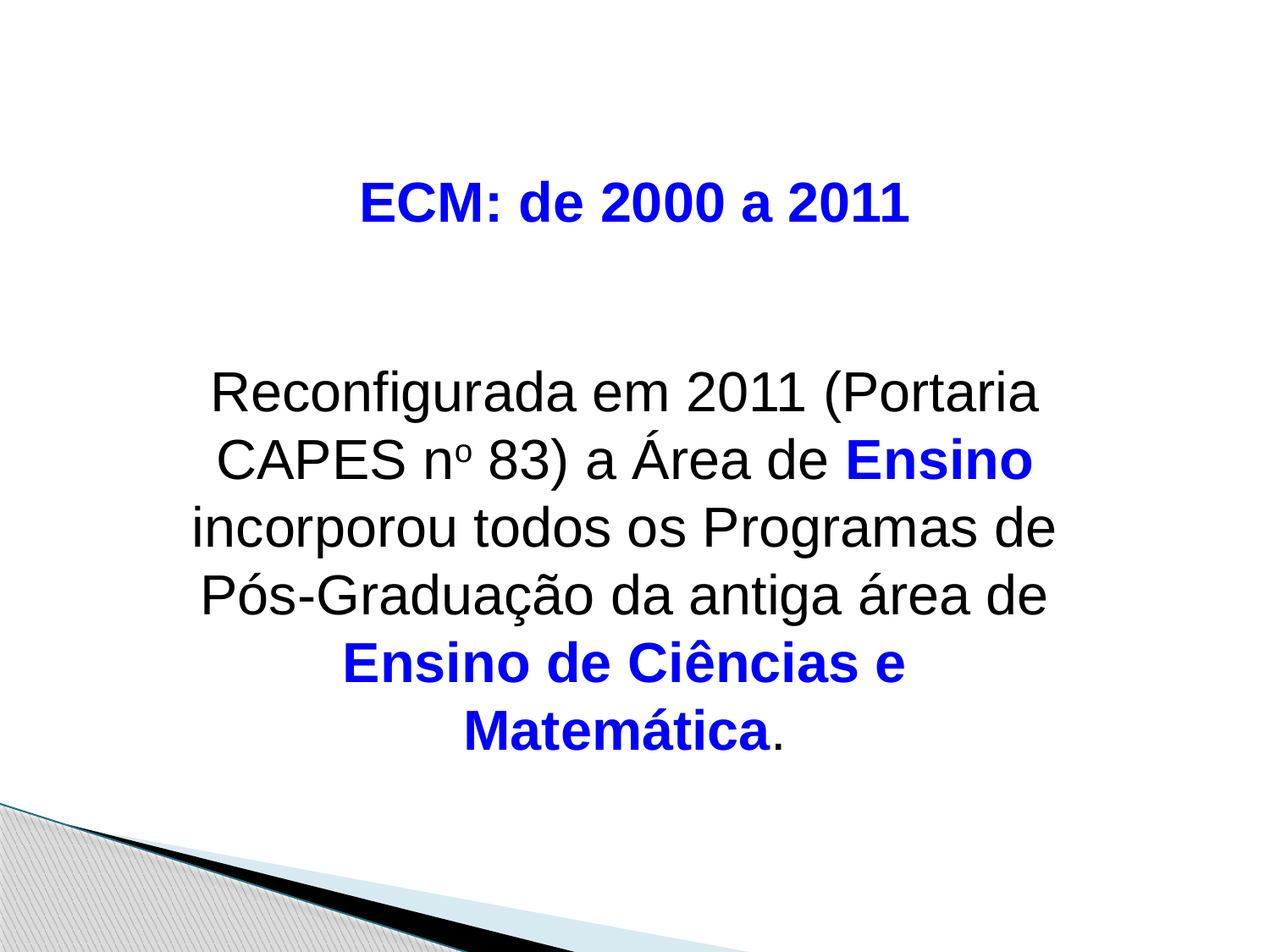

# ECM: de 2000 a 2011
Reconfigurada em 2011 (Portaria CAPES no 83) a Área de Ensino incorporou todos os Programas de Pós-Graduação da antiga área de Ensino de Ciências e Matemática.